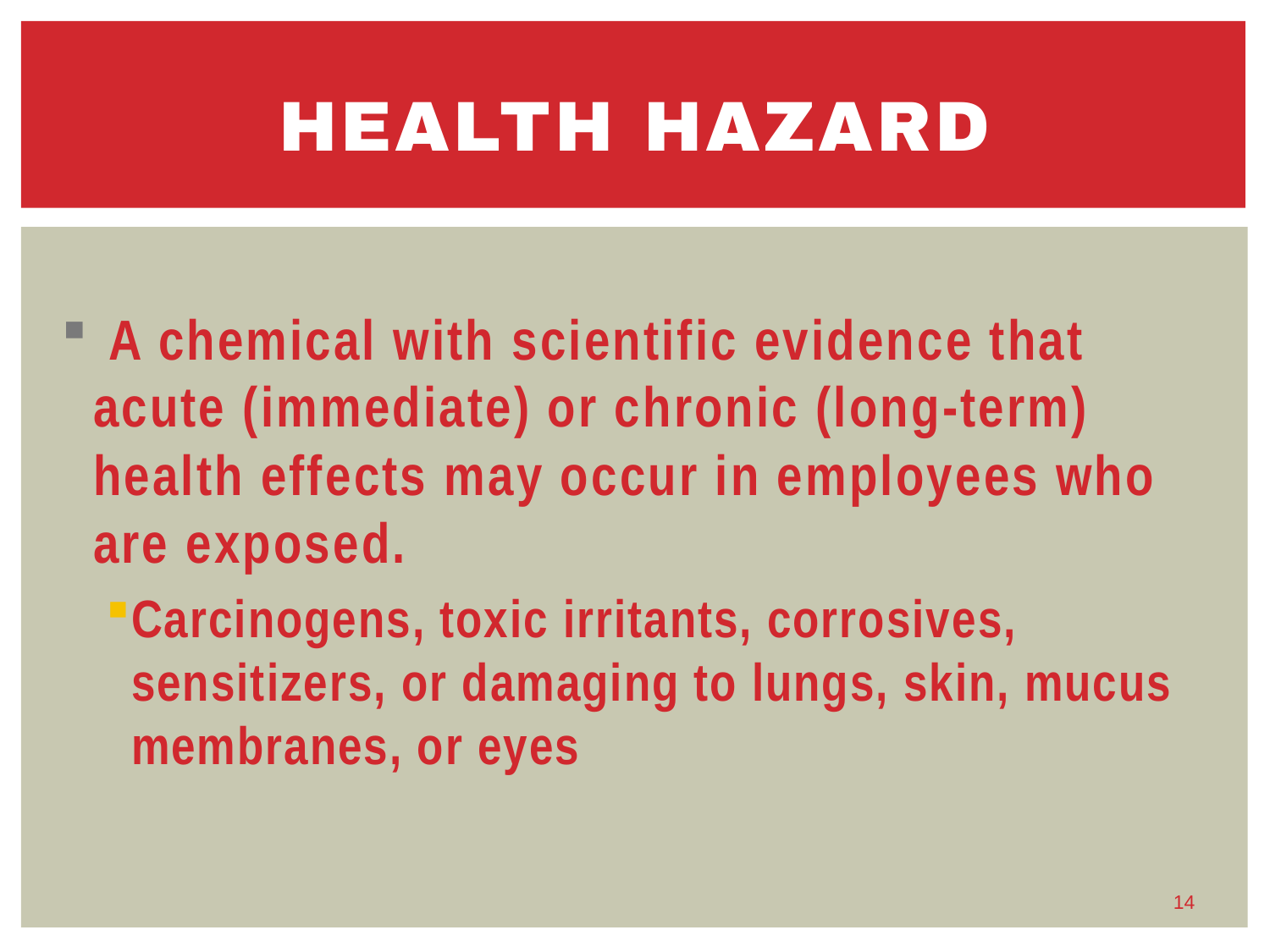

# health Hazard

 A chemical with scientific evidence that acute (immediate) or chronic (long-term) health effects may occur in employees who are exposed.
Carcinogens, toxic irritants, corrosives, sensitizers, or damaging to lungs, skin, mucus membranes, or eyes

14